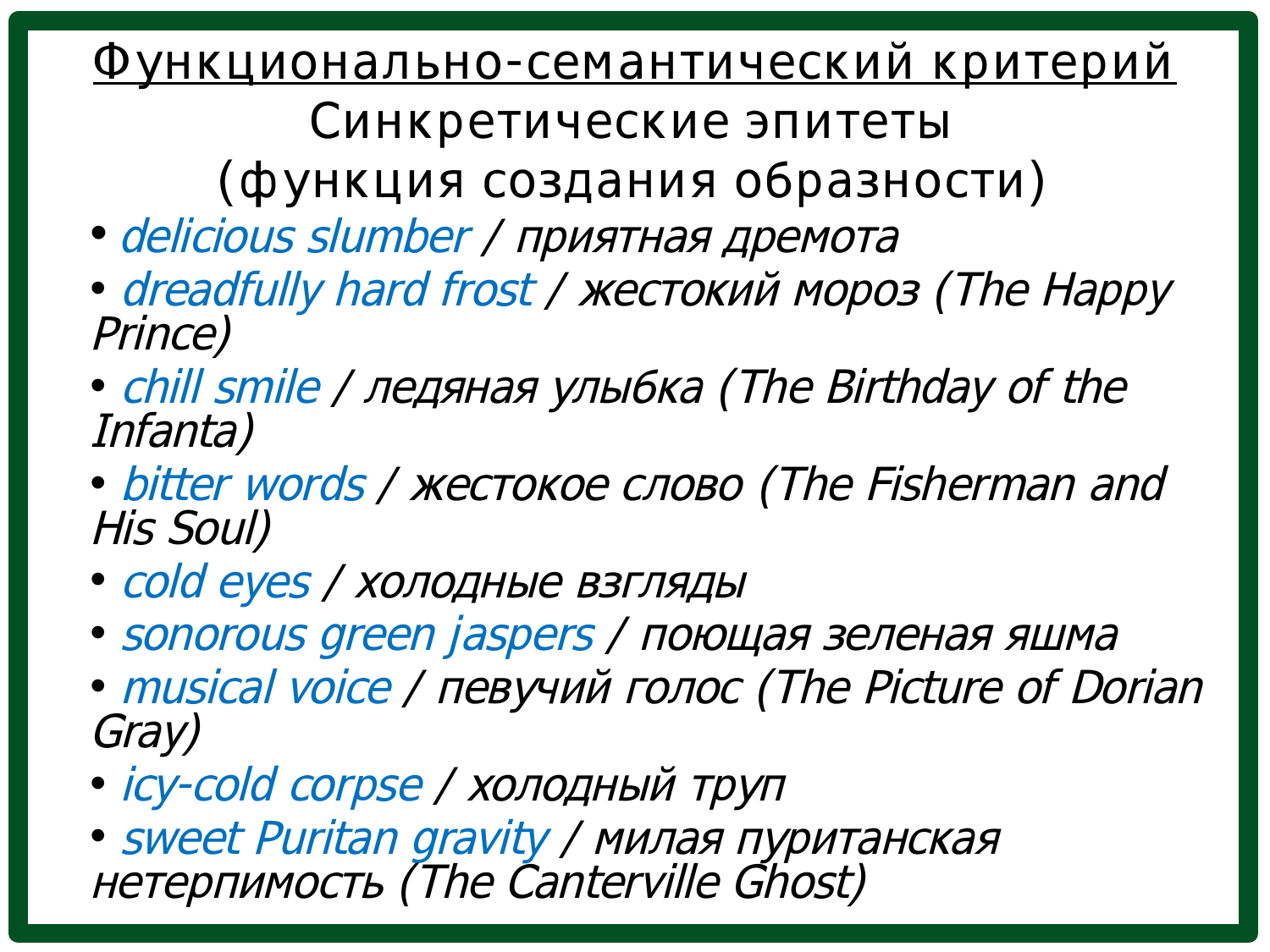

# Функционально-семантический критерий Синкретические эпитеты (функция создания образности)
 delicious slumber / приятная дремота
 dreadfully hard frost / жестокий мороз (The Happy Prince)
 chill smile / ледяная улыбка (The Birthday of the Infanta)
 bitter words / жестокое слово (The Fisherman and His Soul)
 cold eyes / холодные взгляды
 sonorous green jaspers / поющая зеленая яшма
 musical voice / певучий голос (The Picture of Dorian Gray)
 icy-cold corpse / холодный труп
 sweet Puritan gravity / милая пуританская нетерпимость (The Canterville Ghost)